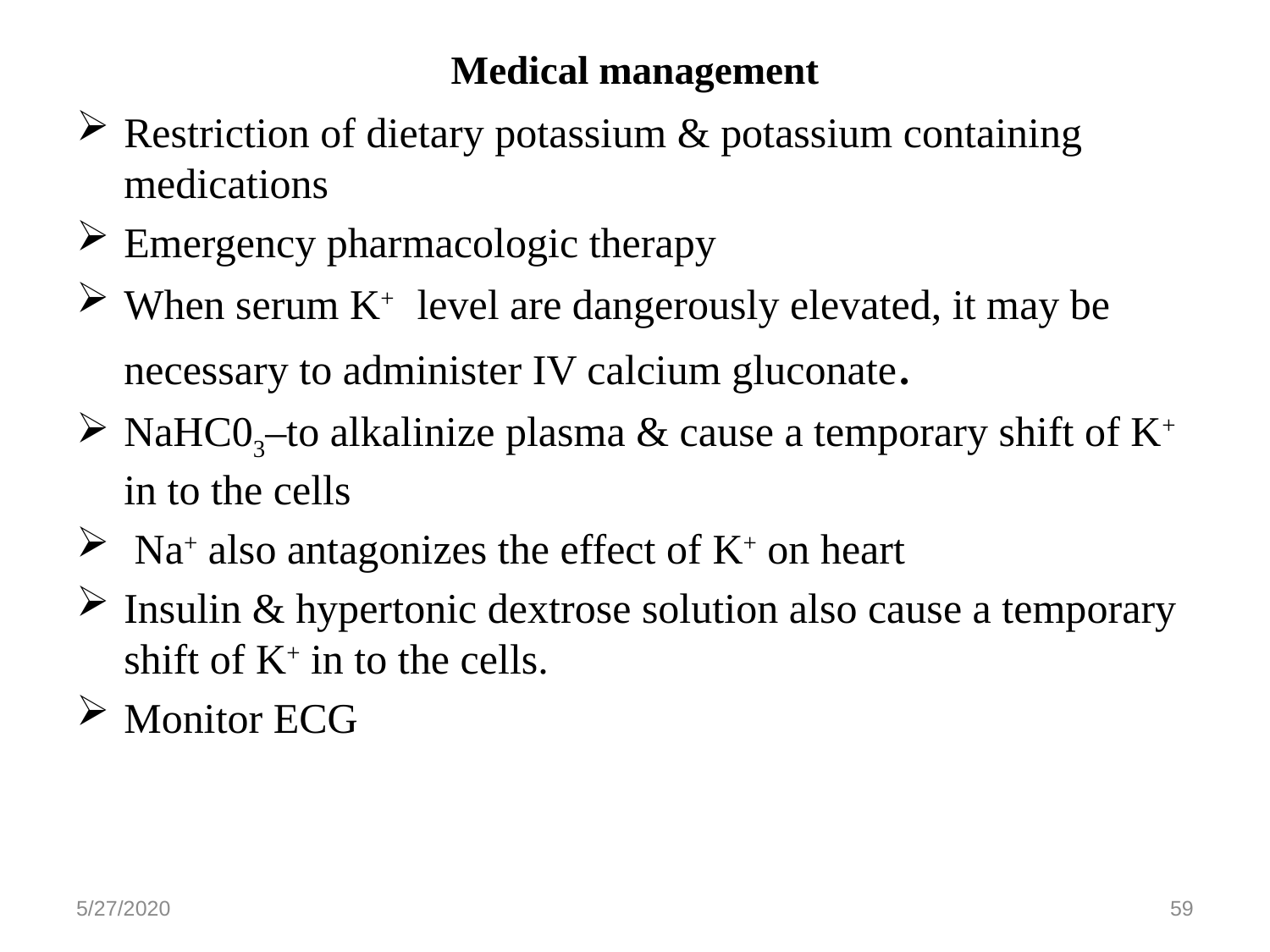

# Medical management
Restriction of dietary potassium & potassium containing medications
Emergency pharmacologic therapy
When serum K+   level are dangerously elevated, it may be necessary to administer IV calcium gluconate.
NaHC03–to alkalinize plasma & cause a temporary shift of K+ in to the cells
 Na+ also antagonizes the effect of K+ on heart
Insulin & hypertonic dextrose solution also cause a temporary shift of K+ in to the cells.
Monitor ECG
5/27/2020
59